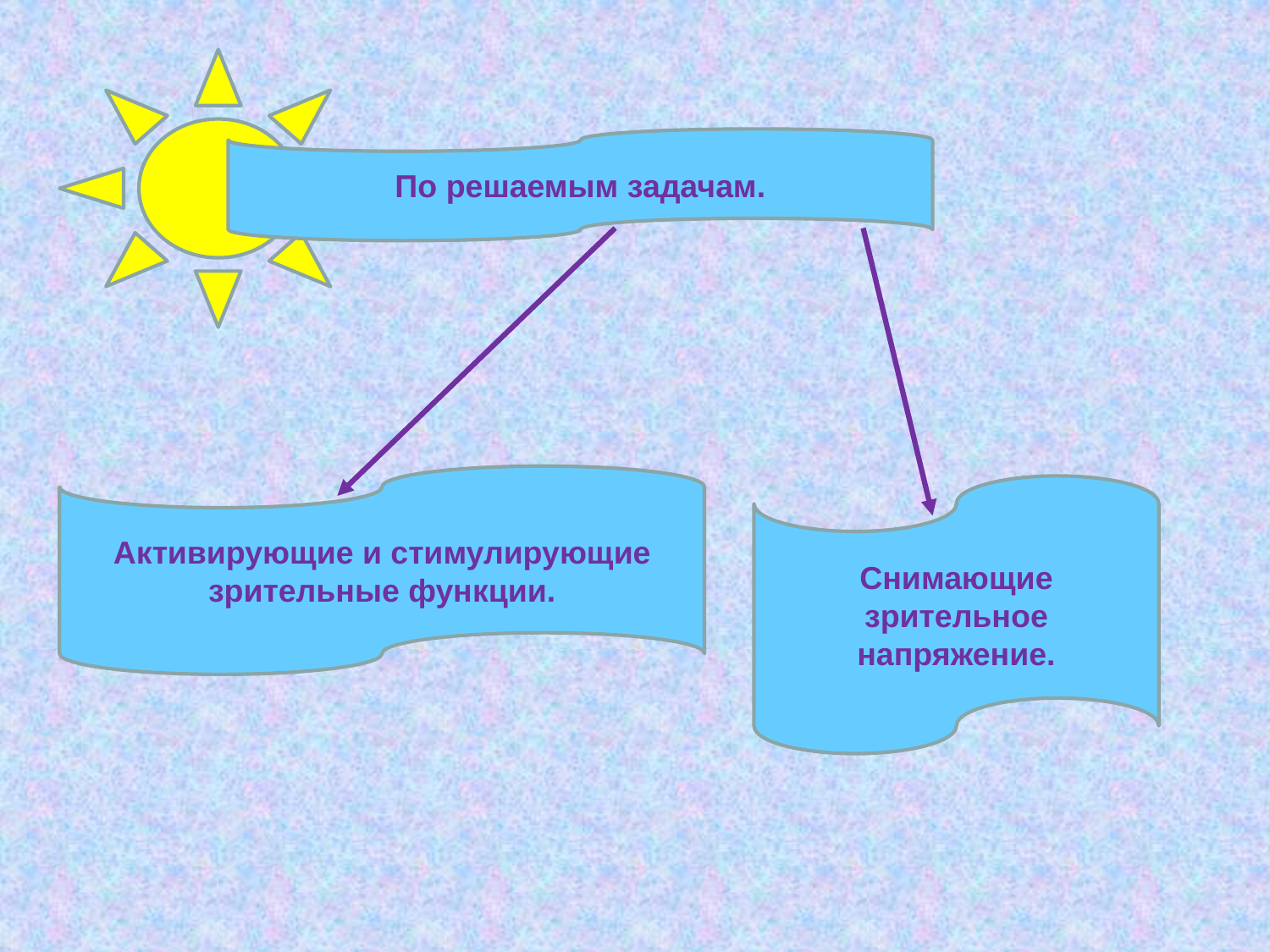

По решаемым задачам.
Активирующие и стимулирующие зрительные функции.
Снимающие зрительное напряжение.